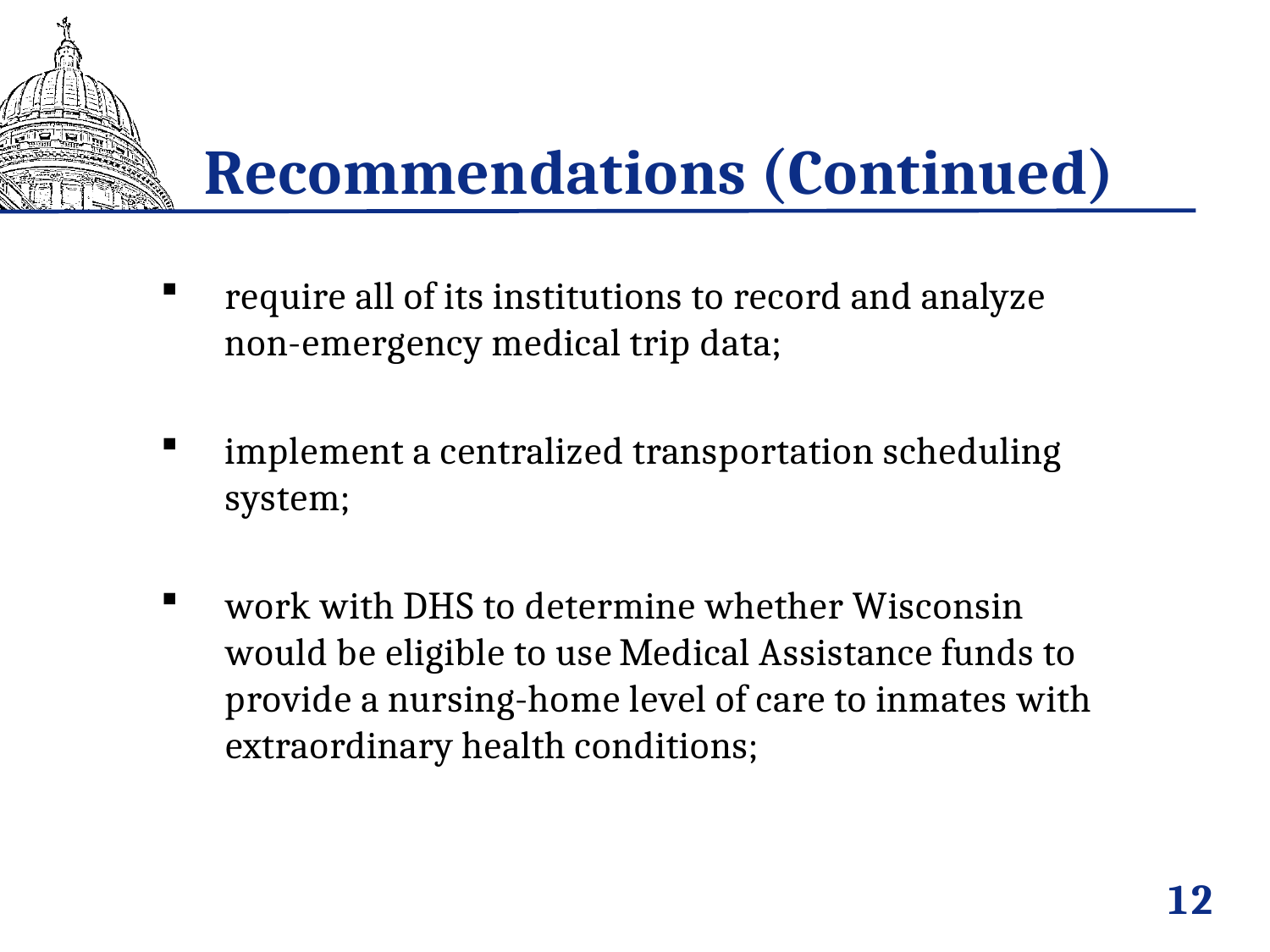

# Recommendations (Continued)
require all of its institutions to record and analyze non-emergency medical trip data;

implement a centralized transportation scheduling system;

work with DHS to determine whether Wisconsin would be eligible to use Medical Assistance funds to provide a nursing-home level of care to inmates with extraordinary health conditions;